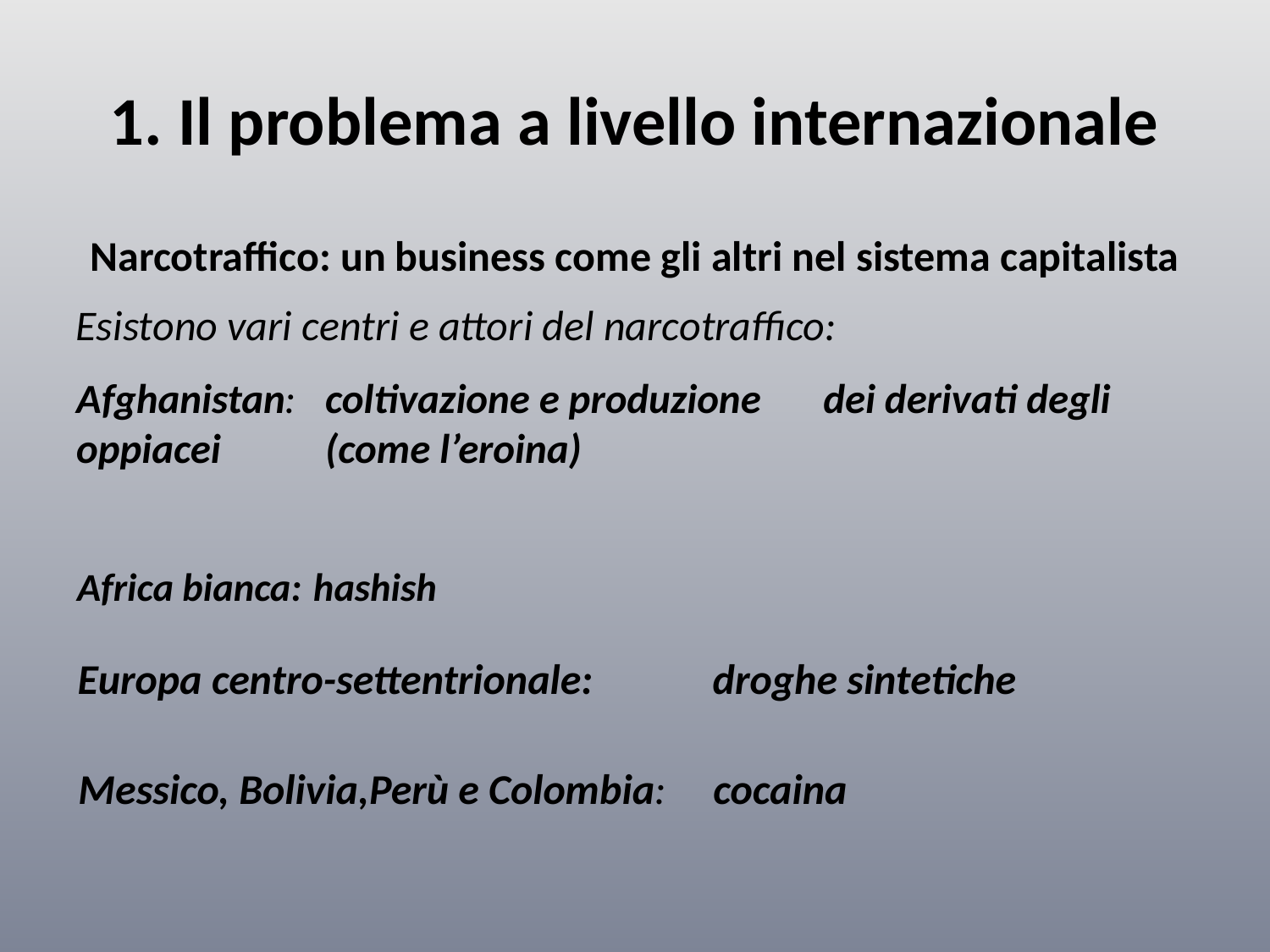

# 1. Il problema a livello internazionale
Narcotraffico: un business come gli altri nel sistema capitalista
Esistono vari centri e attori del narcotraffico:

Afghanistan: 				coltivazione e produzione 					dei derivati degli oppiacei 					(come l’eroina)
Africa bianca:				hashish
Europa centro-settentrionale: 	droghe sintetiche

Messico, Bolivia,Perù e Colombia: 	cocaina